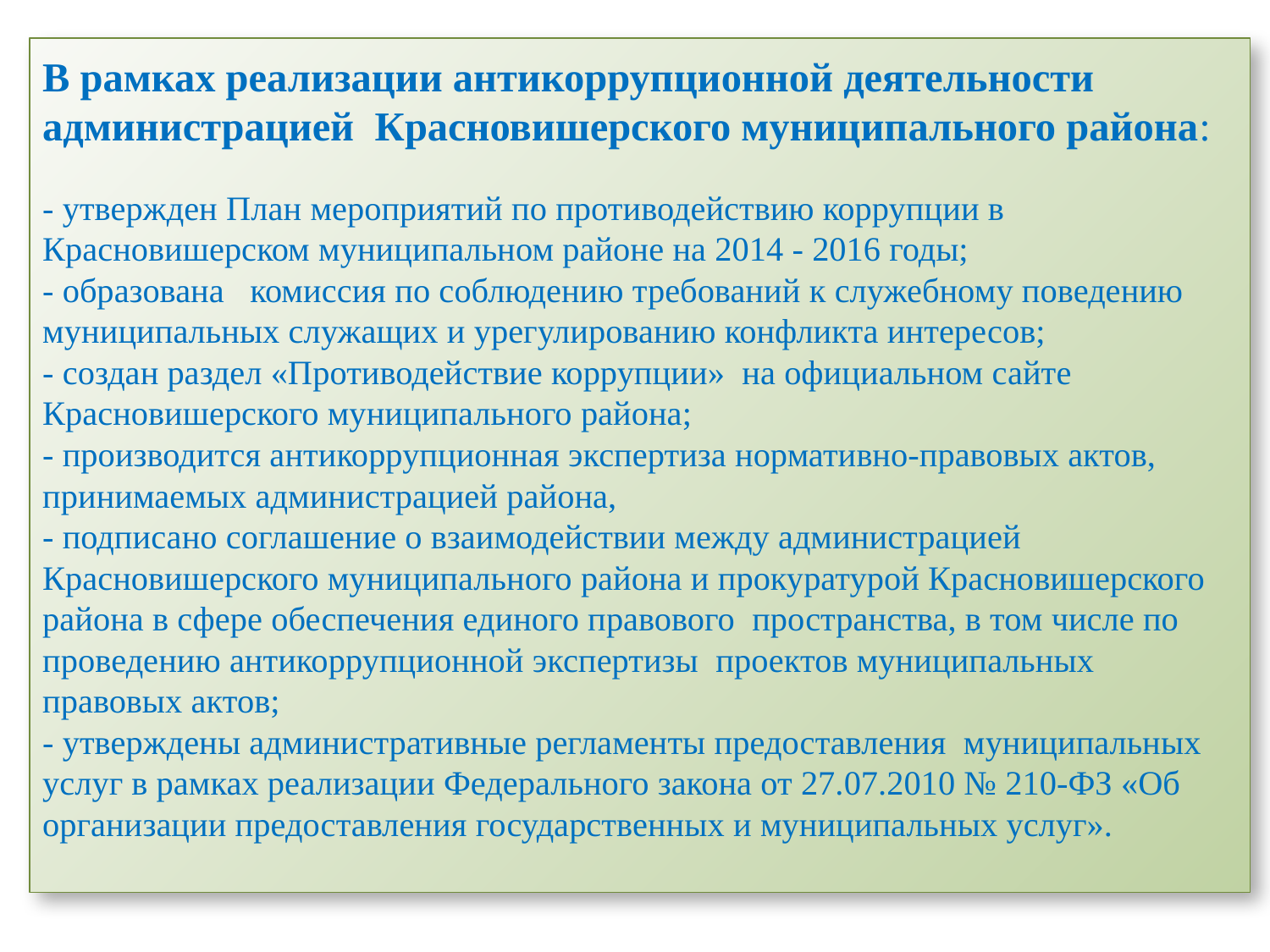

# В рамках реализации антикоррупционной деятельности администрацией  Красновишерского муниципального района: - утвержден План мероприятий по противодействию коррупции в Красновишерском муниципальном районе на 2014 - 2016 годы; - образована   комиссия по соблюдению требований к служебному поведению муниципальных служащих и урегулированию конфликта интересов; - создан раздел «Противодействие коррупции»  на официальном сайте  Красновишерского муниципального района; - производится антикоррупционная экспертиза нормативно-правовых актов,  принимаемых администрацией района, - подписано соглашение о взаимодействии между администрацией Красновишерского муниципального района и прокуратурой Красновишерского района в сфере обеспечения единого правового  пространства, в том числе по проведению антикоррупционной экспертизы  проектов муниципальных правовых актов; - утверждены административные регламенты предоставления  муниципальных услуг в рамках реализации Федерального закона от 27.07.2010 № 210-ФЗ «Об организации предоставления государственных и муниципальных услуг».